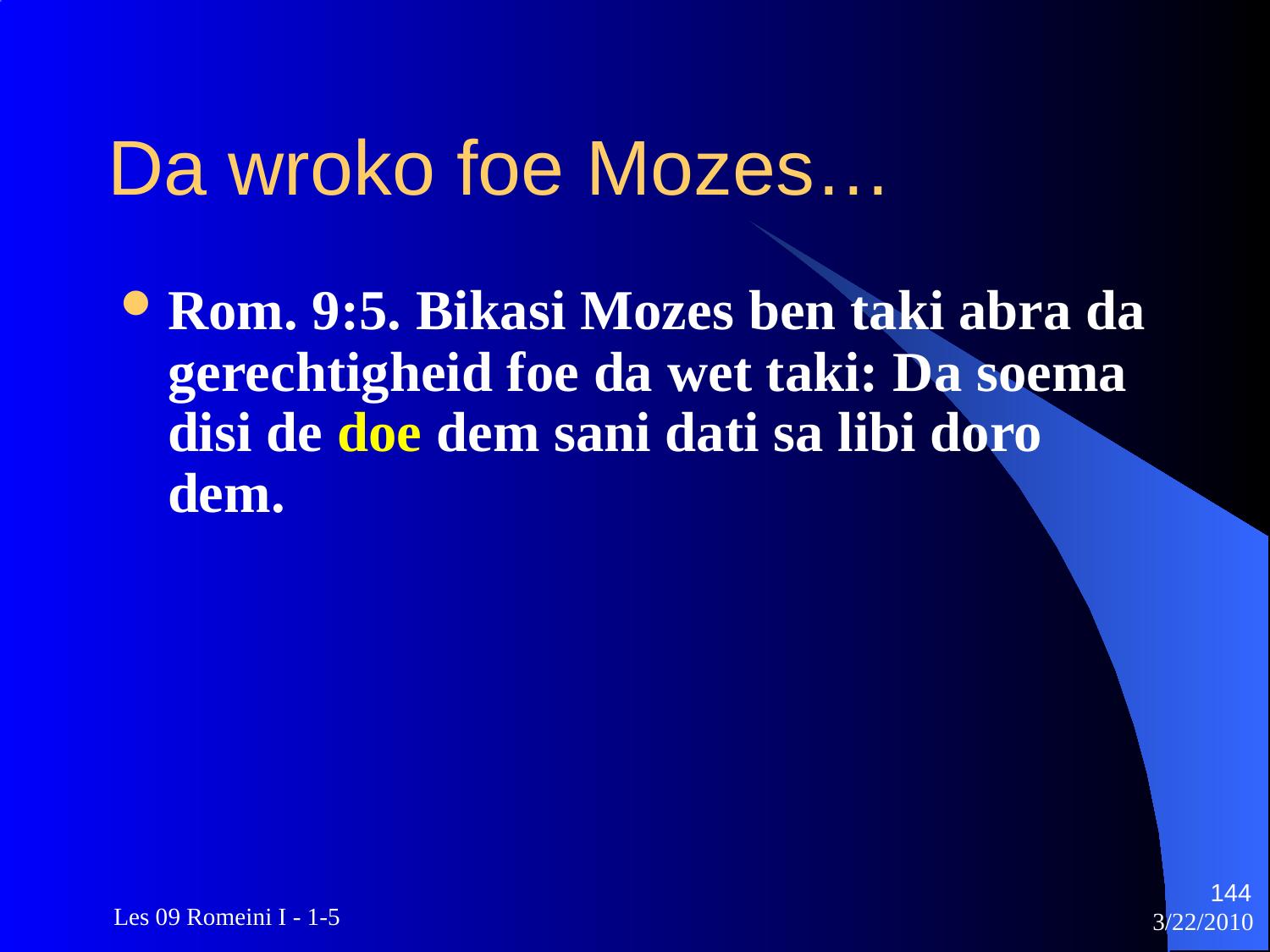

# Da wroko foe Mozes…
Rom. 9:5. Bikasi Mozes ben taki abra da gerechtigheid foe da wet taki: Da soema disi de doe dem sani dati sa libi doro dem.
144
 Les 09 Romeini I - 1-5
3/22/2010